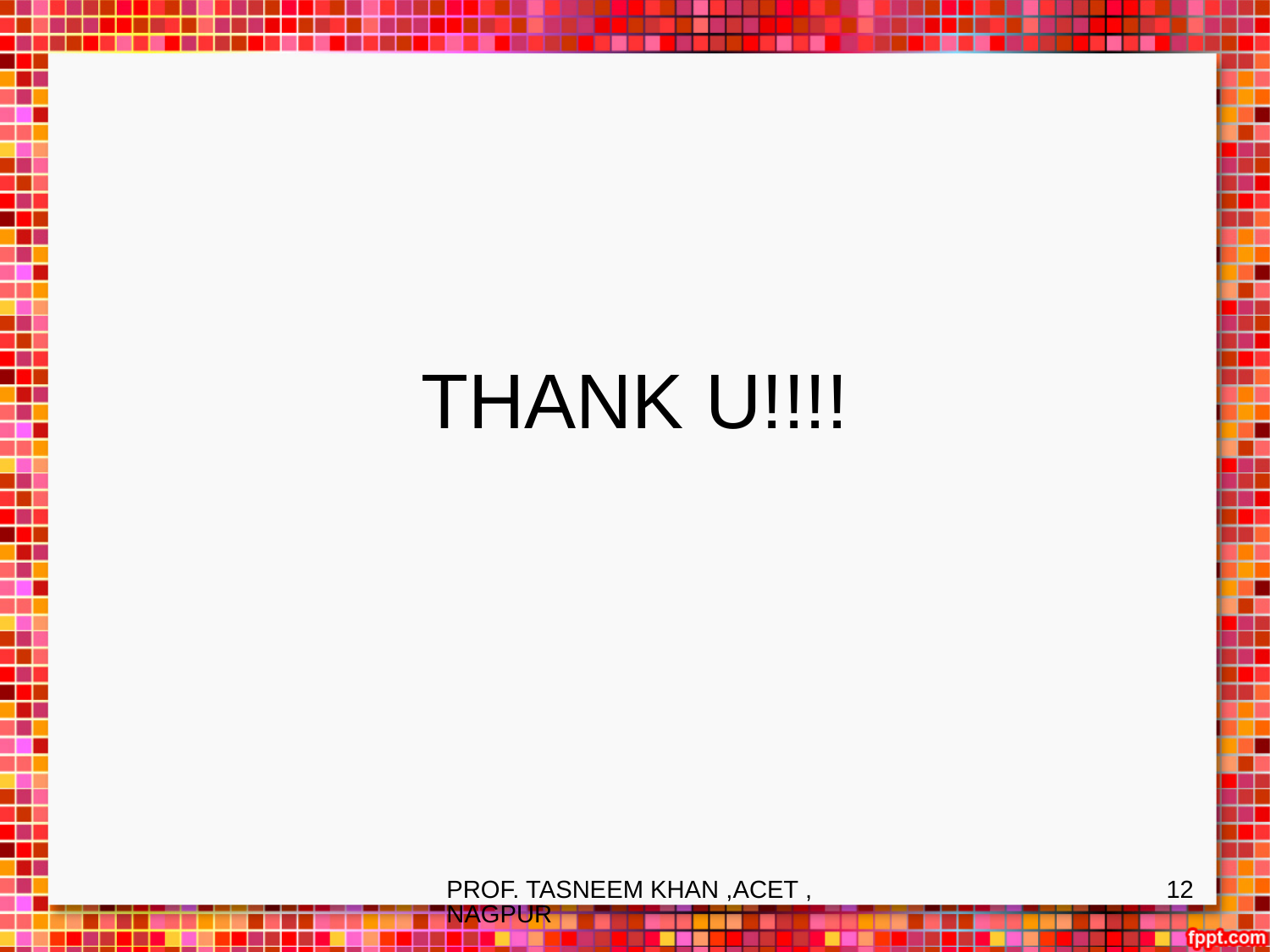

# THANK U!!!!

PROF. TASNEEM KHAN ,ACET , NAGPUR
12